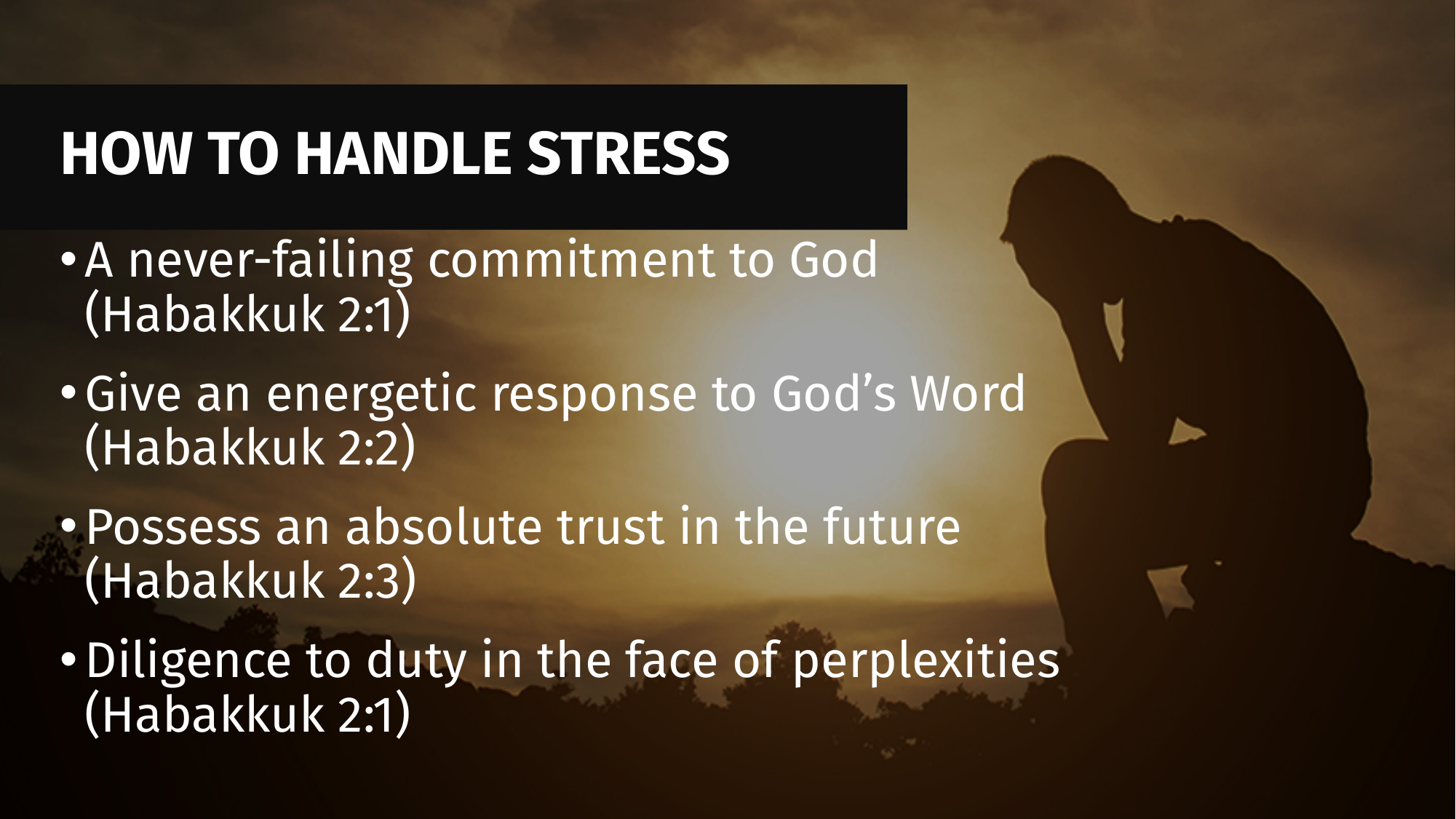

# How to Handle Stress
A never-failing commitment to God
(Habakkuk 2:1)
Give an energetic response to God’s Word (Habakkuk 2:2)
Possess an absolute trust in the future
(Habakkuk 2:3)
Diligence to duty in the face of perplexities (Habakkuk 2:1)